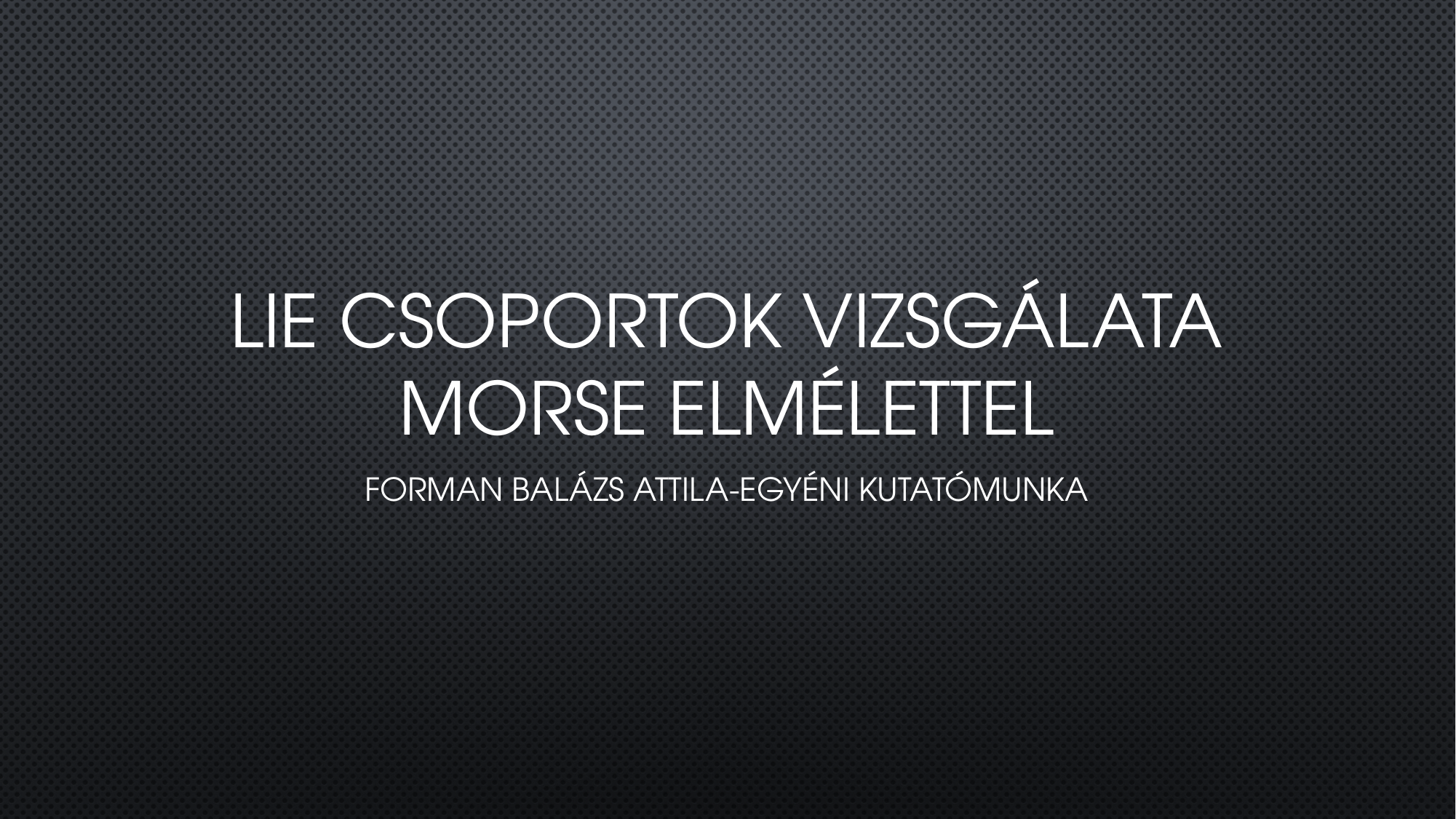

# Lie csoportok vizsgálata morse elmélettel
Forman balázs attila-egyéni kutatómunka